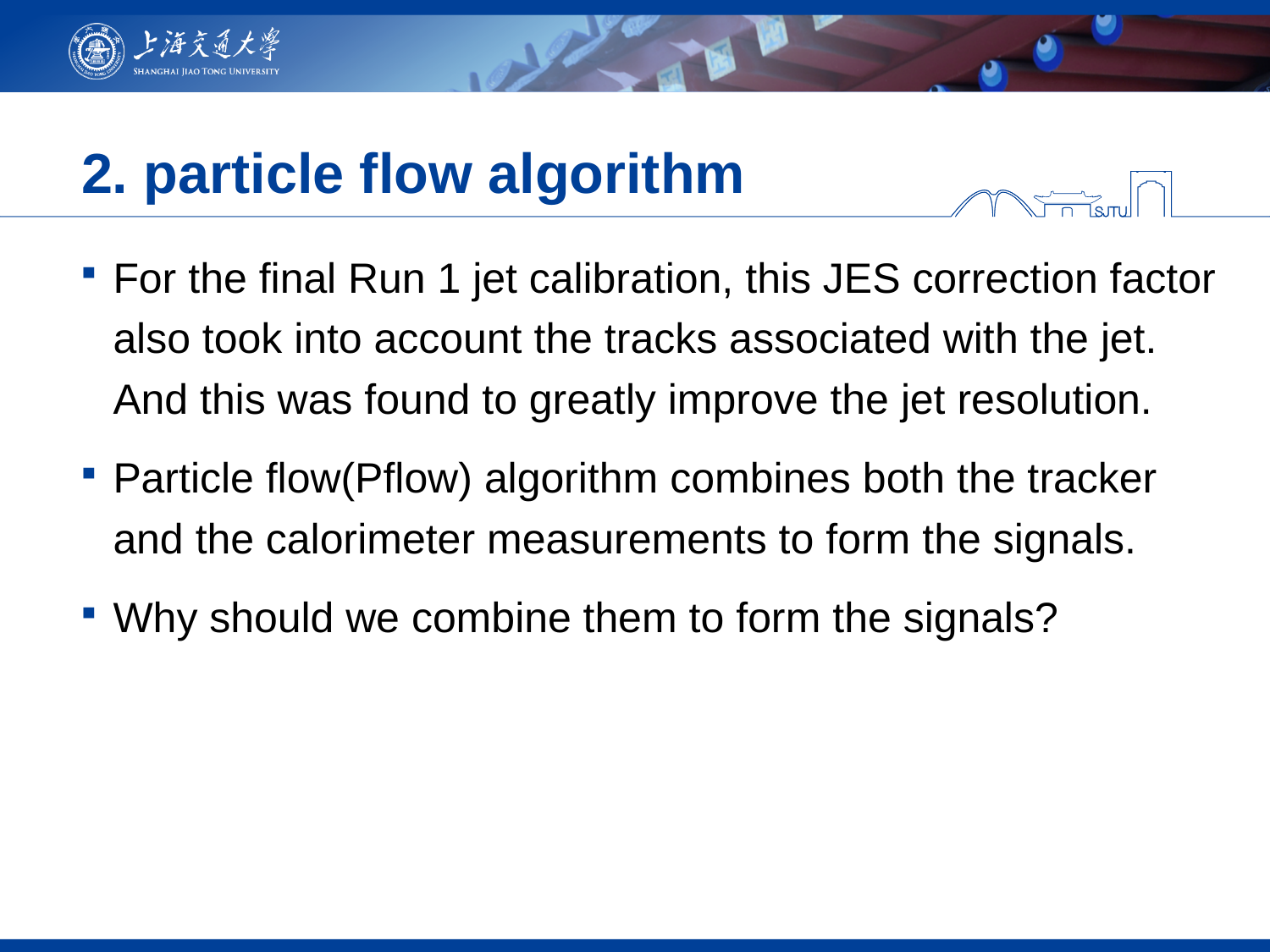

# 2. particle flow algorithm
For the final Run 1 jet calibration, this JES correction factor also took into account the tracks associated with the jet.  And this was found to greatly improve the jet resolution.
Particle flow(Pflow) algorithm combines both the tracker and the calorimeter measurements to form the signals.
Why should we combine them to form the signals?